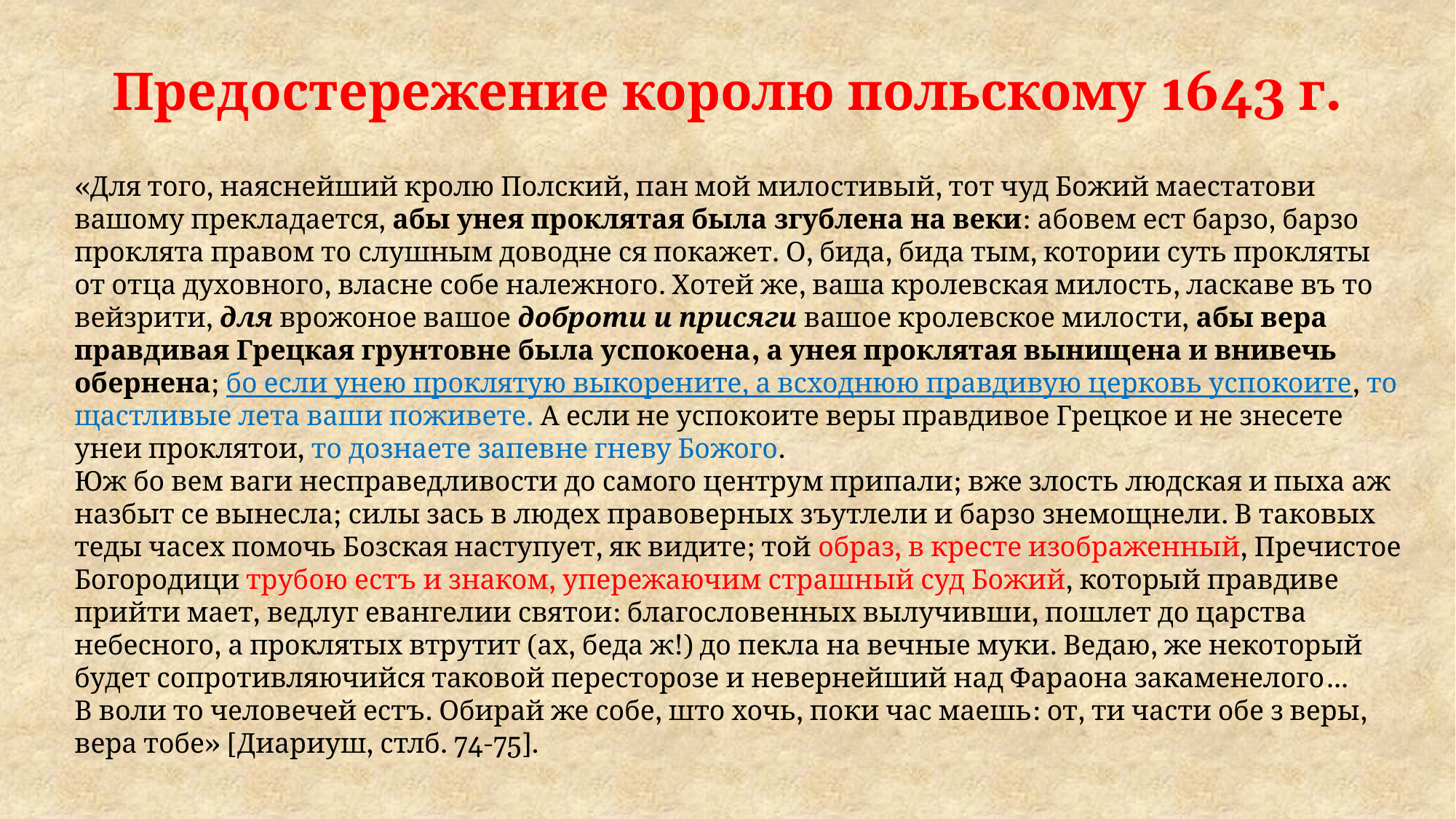

# Предостережение королю польскому 1643 г.
«Для того, наяснейший кролю Полский, пан мой милостивый, тот чуд Божий маестатови вашому прекладается, абы унея проклятая была згублена на веки: абовем ест барзо, барзо проклята правом то слушным доводне ся покажет. О, бида, бида тым, котории суть прокляты от отца духовного, власне собе належного. Хотей же, ваша кролевская милость, ласкаве въ то вейзрити, для врожоное вашое доброти и присяги вашое кролевское милости, абы вера правдивая Грецкая грунтовне была успокоена, а унея проклятая вынищена и внивечь обернена; бо если унею проклятую выкорените, а всходнюю правдивую церковь успокоите, то щастливые лета ваши поживете. А если не успокоите веры правдивое Грецкое и не знесете унеи проклятои, то дознаете запевне гневу Божого.
Юж бо вем ваги несправедливости до самого центрум припали; вже злость людская и пыха аж назбыт се вынесла; силы зась в людех правоверных зъутлели и барзо знемощнели. В таковых теды часех помочь Бозская наступует, як видите; той образ, в кресте изображенный, Пречистое Богородици трубою естъ и знаком, упережаючим страшный суд Божий, который правдиве прийти мает, ведлуг евангелии святои: благословенных вылучивши, пошлет до царства небесного, а проклятых втрутит (ах, беда ж!) до пекла на вечные муки. Ведаю, же некоторый будет сопротивляючийся таковой пересторозе и невернейший над Фараона закаменелого…
В воли то человечей естъ. Обирай же собе, што хочь, поки час маешь: от, ти части обе з веры, вера тобе» [Диариуш, стлб. 74-75].